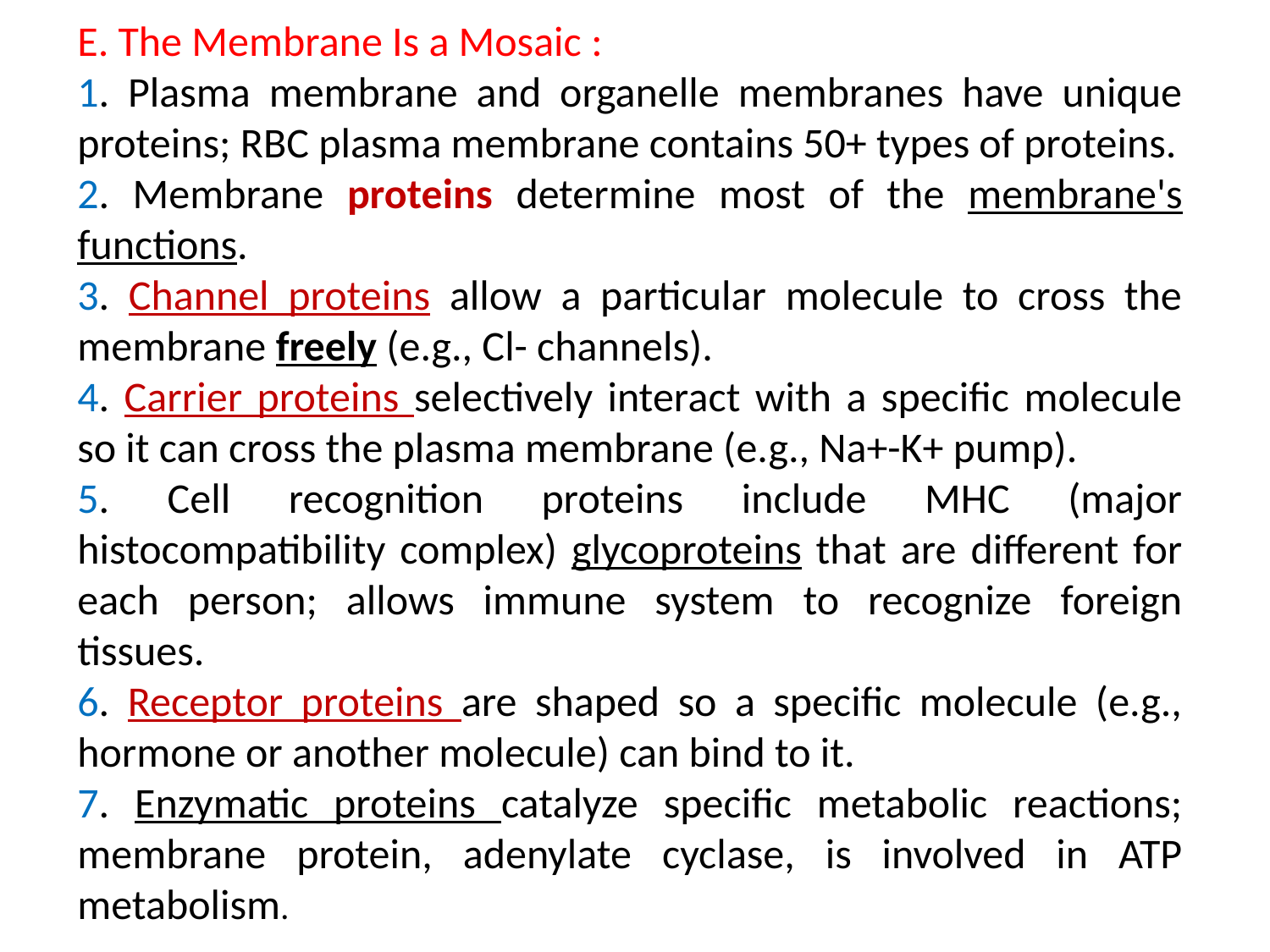

E. The Membrane Is a Mosaic :
1. Plasma membrane and organelle membranes have unique proteins; RBC plasma membrane contains 50+ types of proteins.
2. Membrane proteins determine most of the membrane's functions.
3. Channel proteins allow a particular molecule to cross the membrane freely (e.g., Cl- channels).
4. Carrier proteins selectively interact with a specific molecule so it can cross the plasma membrane (e.g., Na+-K+ pump).
5. Cell recognition proteins include MHC (major histocompatibility complex) glycoproteins that are different for each person; allows immune system to recognize foreign tissues.
6. Receptor proteins are shaped so a specific molecule (e.g., hormone or another molecule) can bind to it.
7. Enzymatic proteins catalyze specific metabolic reactions; membrane protein, adenylate cyclase, is involved in ATP metabolism.